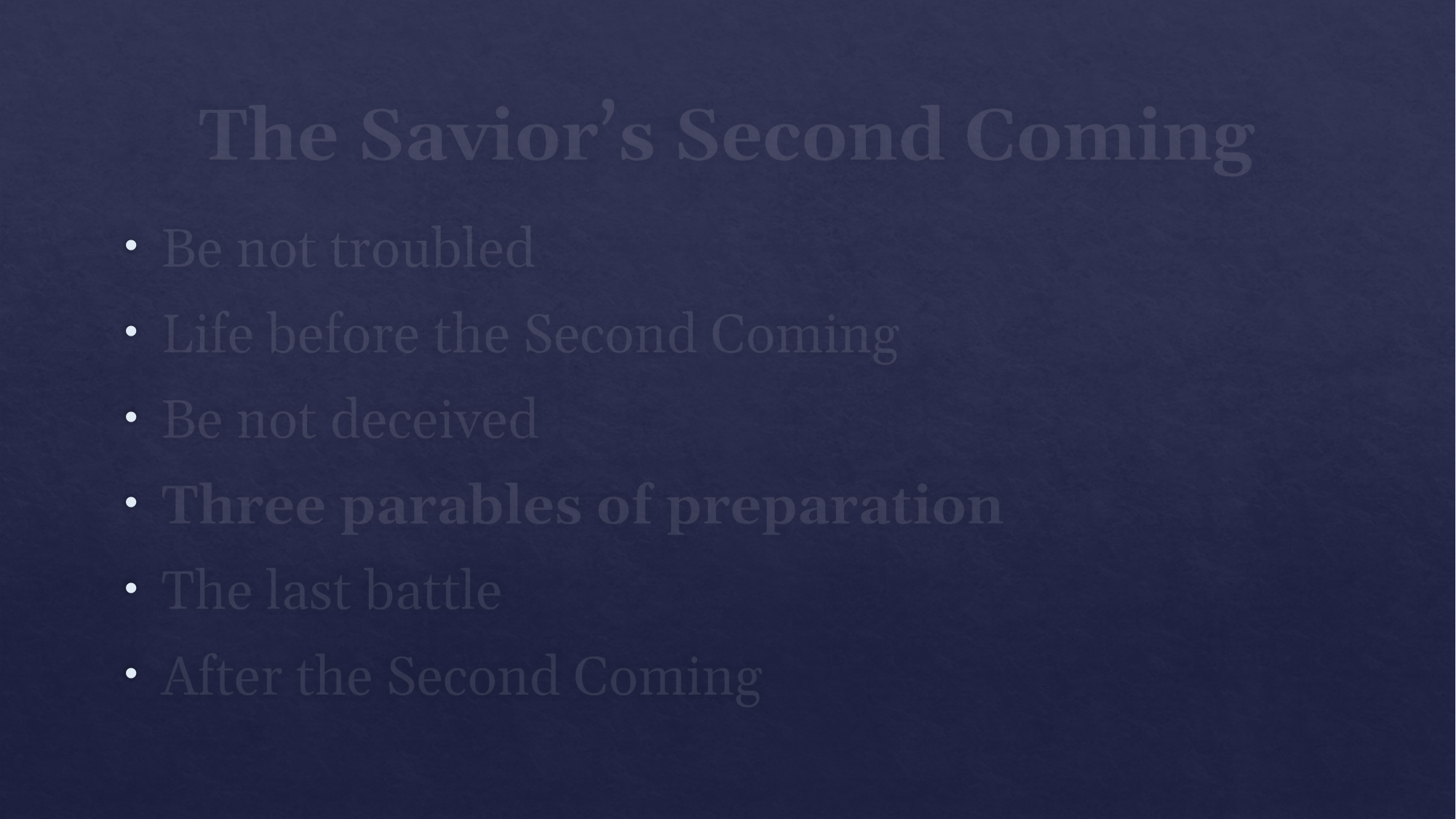

# The Savior’s Second Coming
Be not troubled
Life before the Second Coming
Be not deceived
Three parables of preparation
The last battle
After the Second Coming